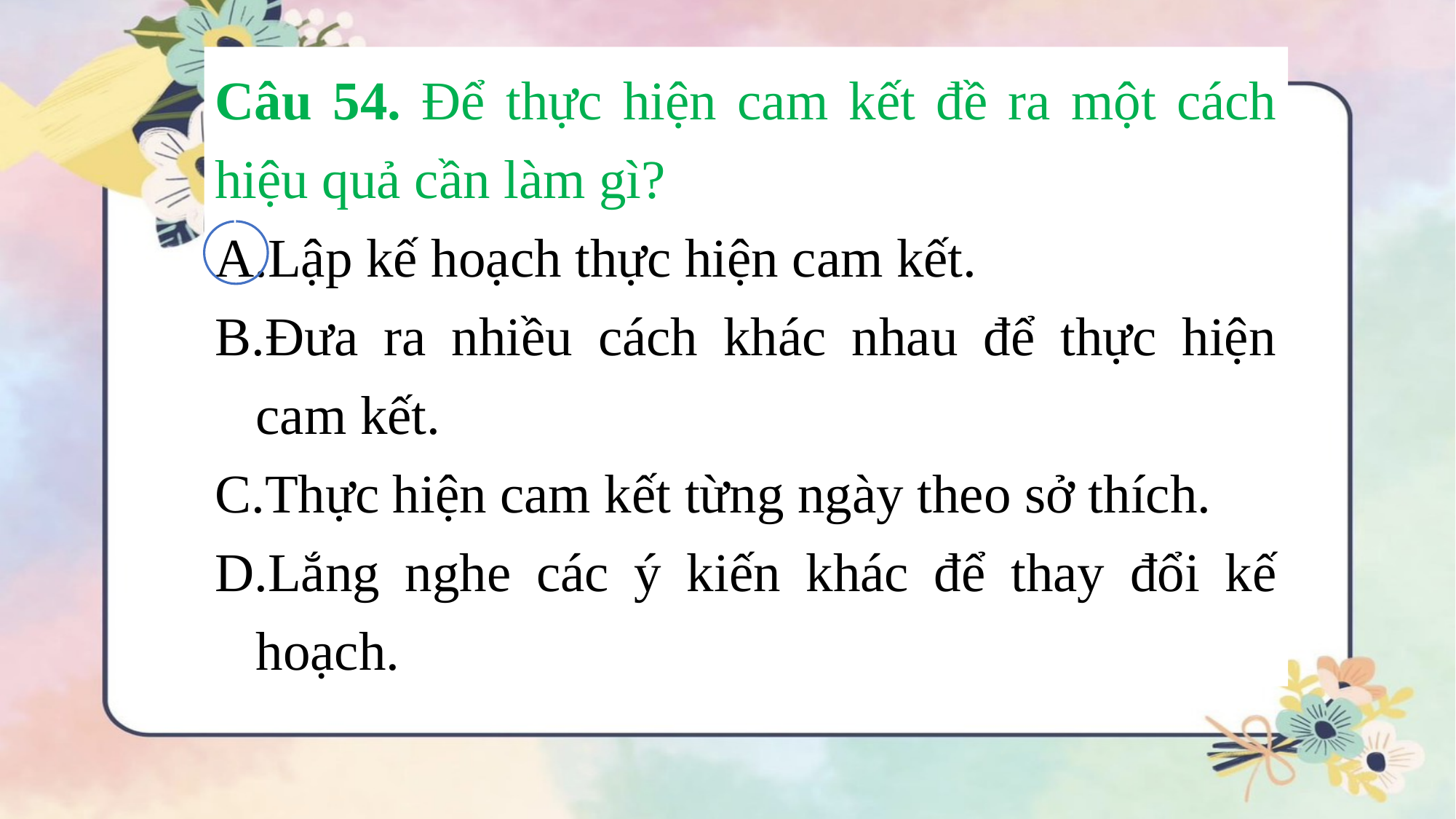

Câu 54. Để thực hiện cam kết đề ra một cách hiệu quả cần làm gì?
Lập kế hoạch thực hiện cam kết.
Đưa ra nhiều cách khác nhau để thực hiện cam kết.
Thực hiện cam kết từng ngày theo sở thích.
Lắng nghe các ý kiến khác để thay đổi kế hoạch.